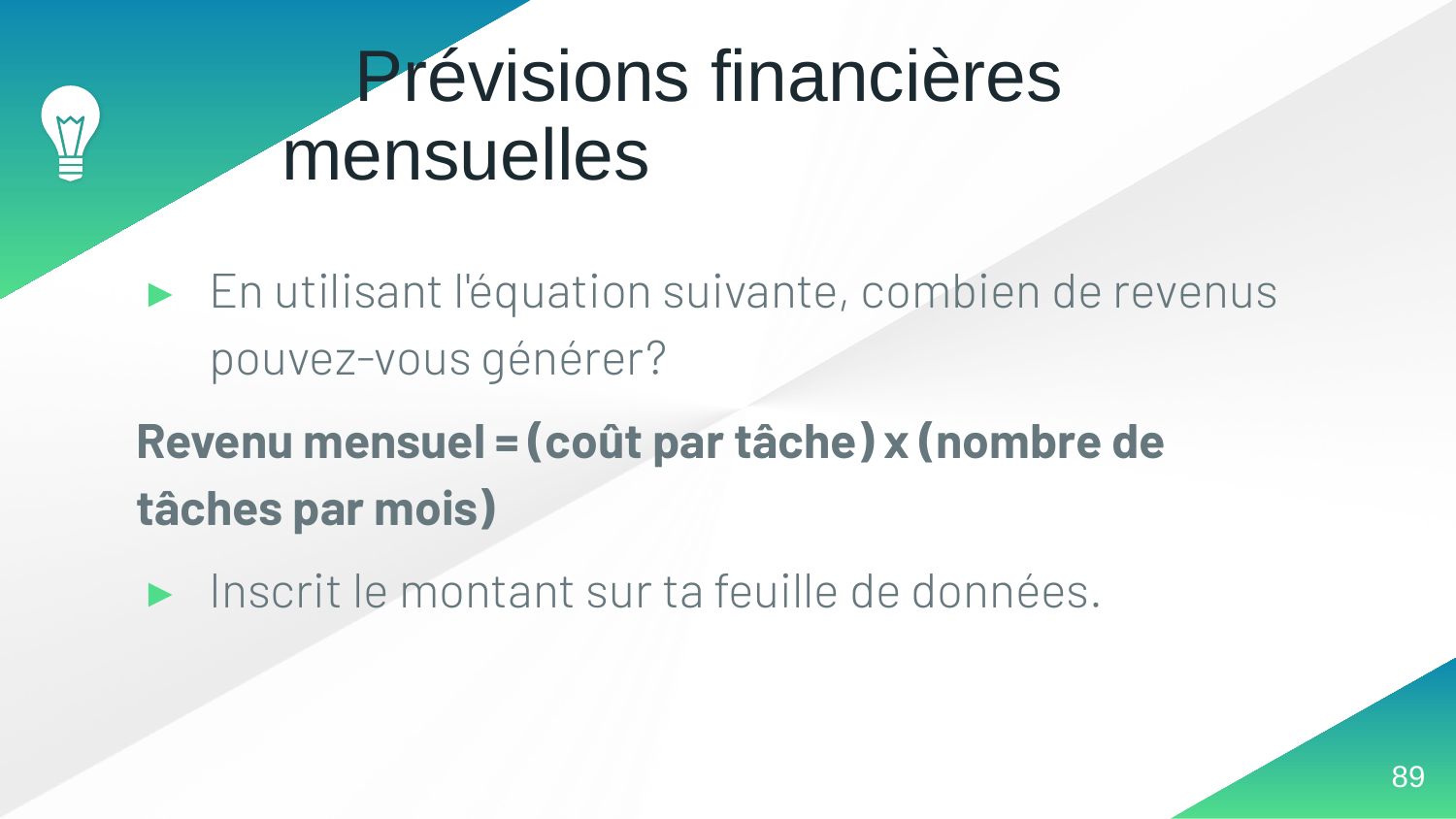

# Prévisions financières mensuelles
En utilisant l'équation suivante, combien de revenus pouvez-vous générer?
Revenu mensuel = (coût par tâche) x (nombre de tâches par mois)
Inscrit le montant sur ta feuille de données.

89